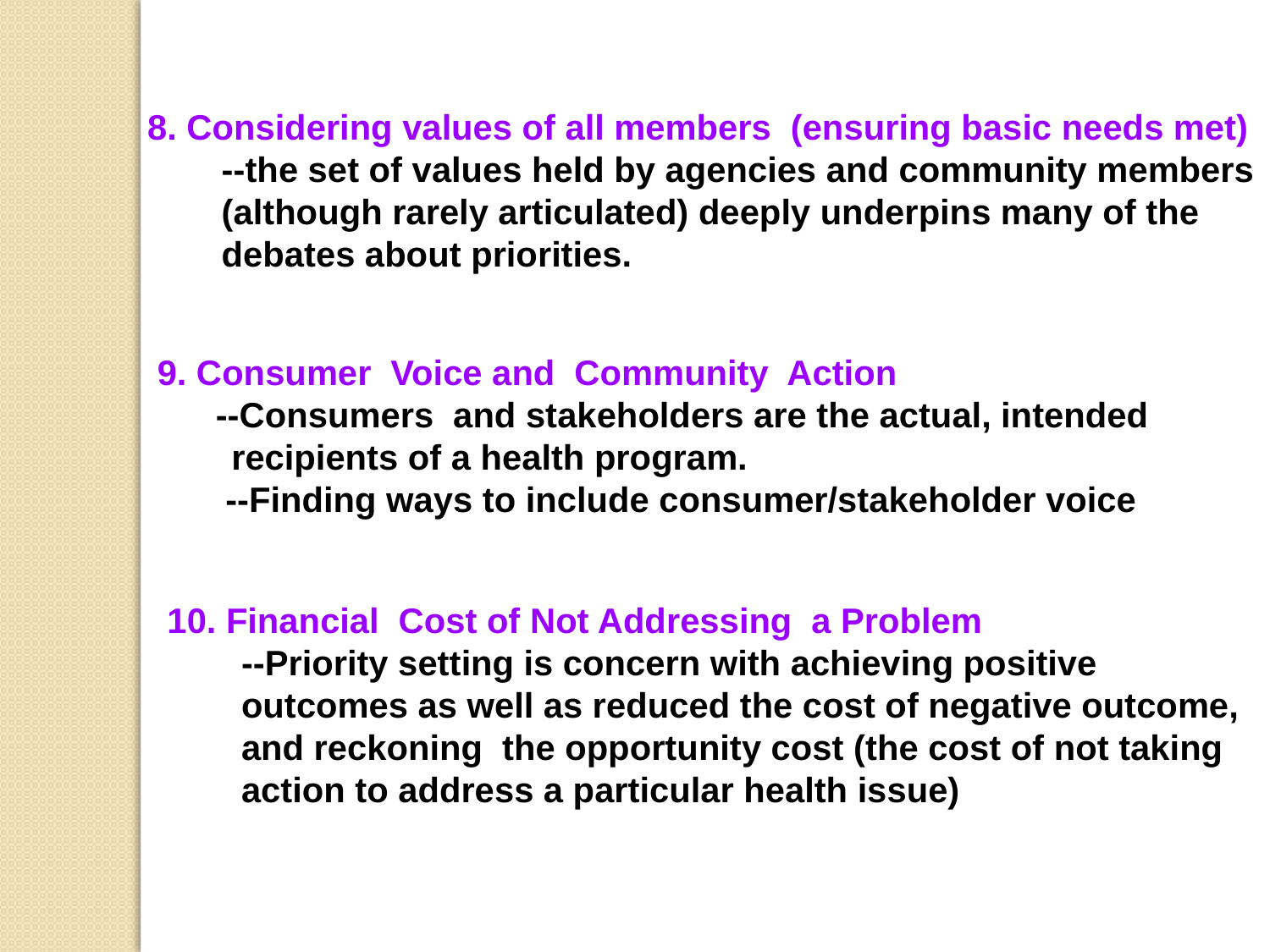

8. Considering values of all members  (ensuring basic needs met)
	--the set of values held by agencies and community members (although rarely articulated) deeply underpins many of the debates about priorities.
9. Consumer  Voice and  Community  Action
      --Consumers  and stakeholders are the actual, intended recipients of a health program.
       --Finding ways to include consumer/stakeholder voice
10. Financial  Cost of Not Addressing  a Problem
	--Priority setting is concern with achieving positive outcomes as well as reduced the cost of negative outcome, and reckoning  the opportunity cost (the cost of not taking action to address a particular health issue)